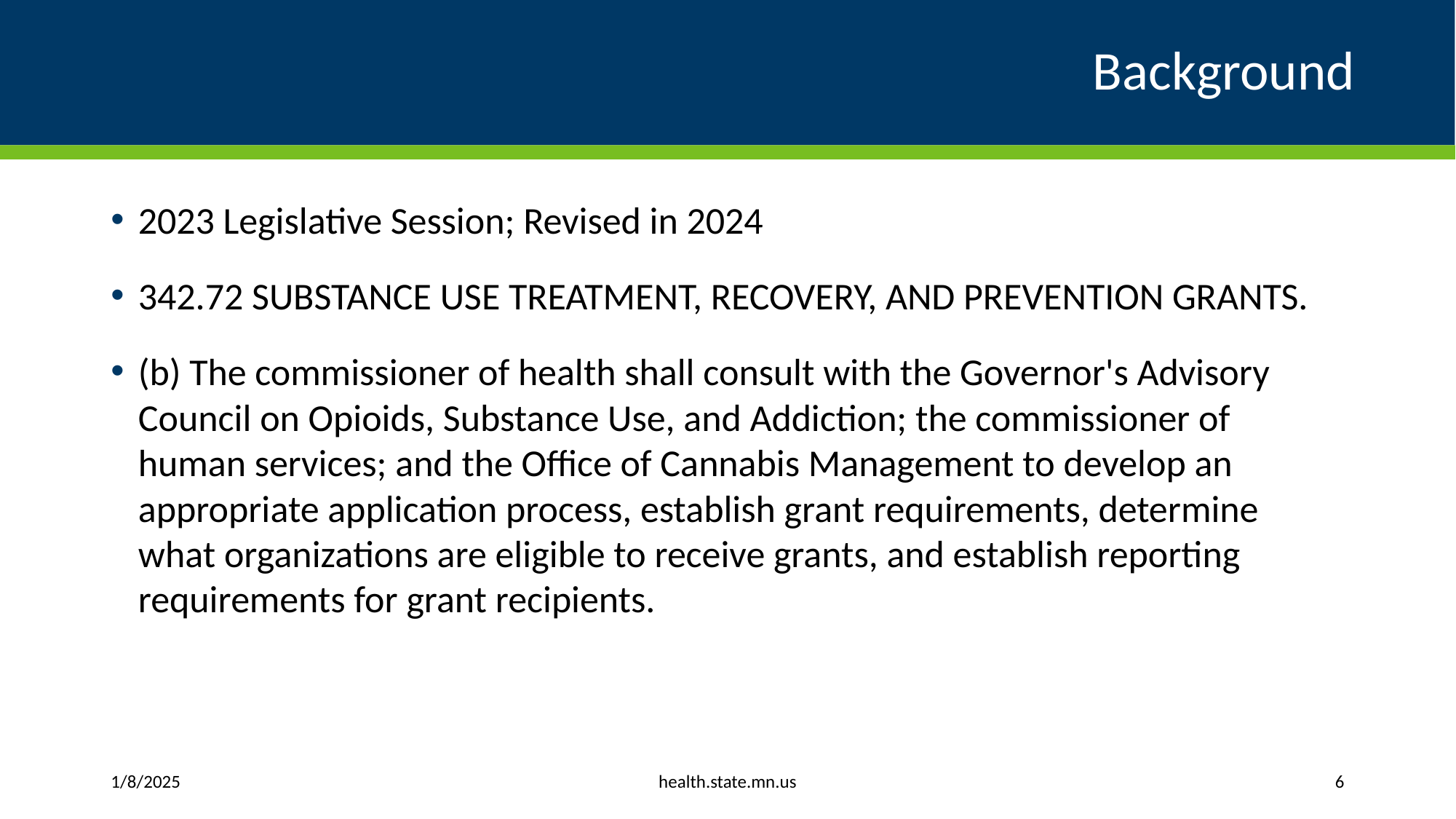

# Background
2023 Legislative Session; Revised in 2024
342.72 SUBSTANCE USE TREATMENT, RECOVERY, AND PREVENTION GRANTS.
(b) The commissioner of health shall consult with the Governor's Advisory Council on Opioids, Substance Use, and Addiction; the commissioner of human services; and the Office of Cannabis Management to develop an appropriate application process, establish grant requirements, determine what organizations are eligible to receive grants, and establish reporting requirements for grant recipients.
health.state.mn.us
1/8/2025
6